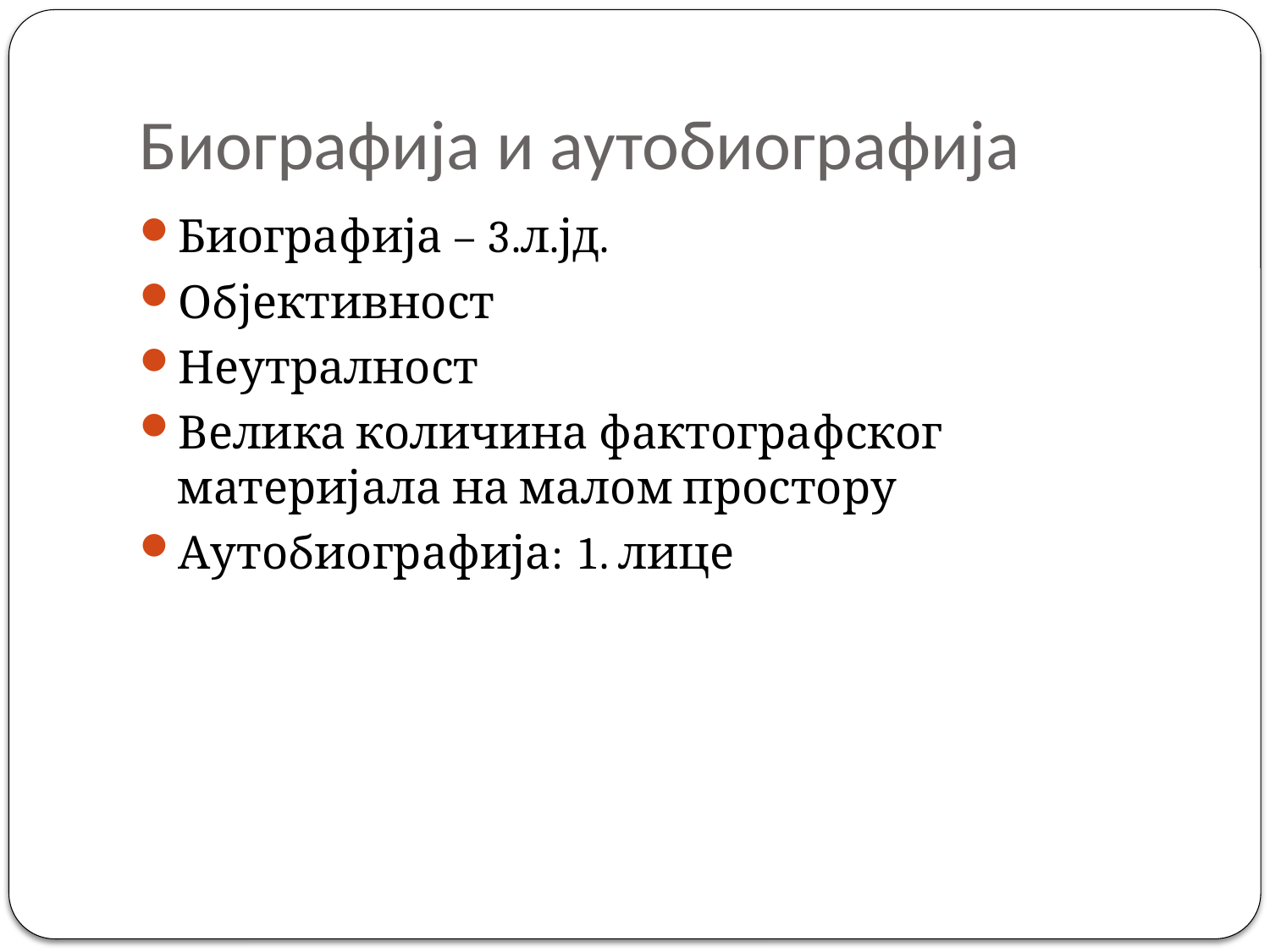

# Биографија и аутобиографија
Биографија – 3.л.јд.
Објективност
Неутралност
Велика количина фактографског материјала на малом простору
Аутобиографија: 1. лице